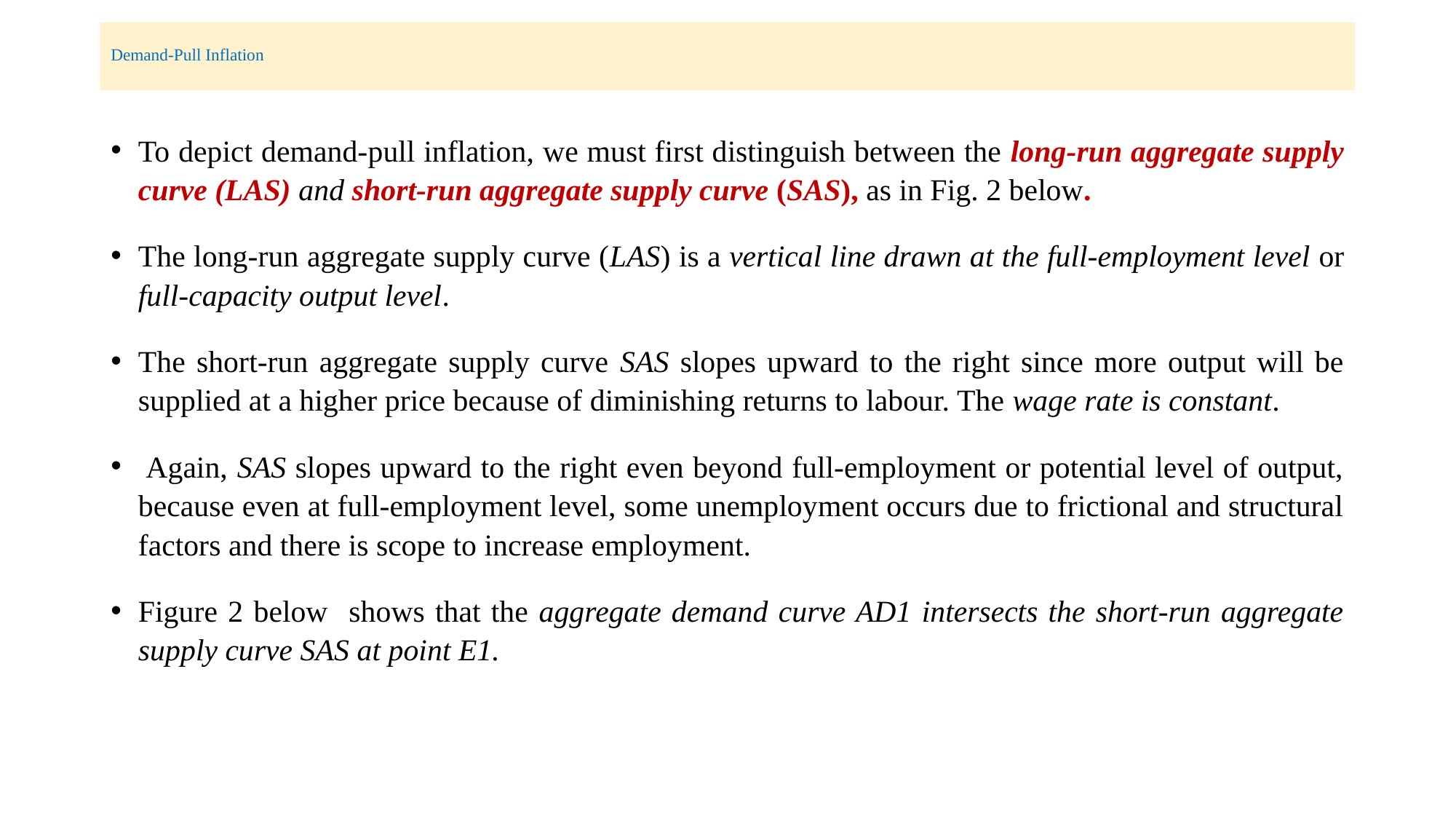

# Demand-Pull Inflation
To depict demand-pull inflation, we must first distinguish between the long-run aggregate supply curve (LAS) and short-run aggregate supply curve (SAS), as in Fig. 2 below.
The long-run aggregate supply curve (LAS) is a vertical line drawn at the full-employment level or full-capacity output level.
The short-run aggregate supply curve SAS slopes upward to the right since more output will be supplied at a higher price because of diminishing returns to labour. The wage rate is constant.
 Again, SAS slopes upward to the right even beyond full-employment or potential level of output, because even at full-employment level, some unemployment occurs due to frictional and structural factors and there is scope to increase employment.
Figure 2 below  shows that the aggregate demand curve AD1 intersects the short-run aggregate supply curve SAS at point E1.